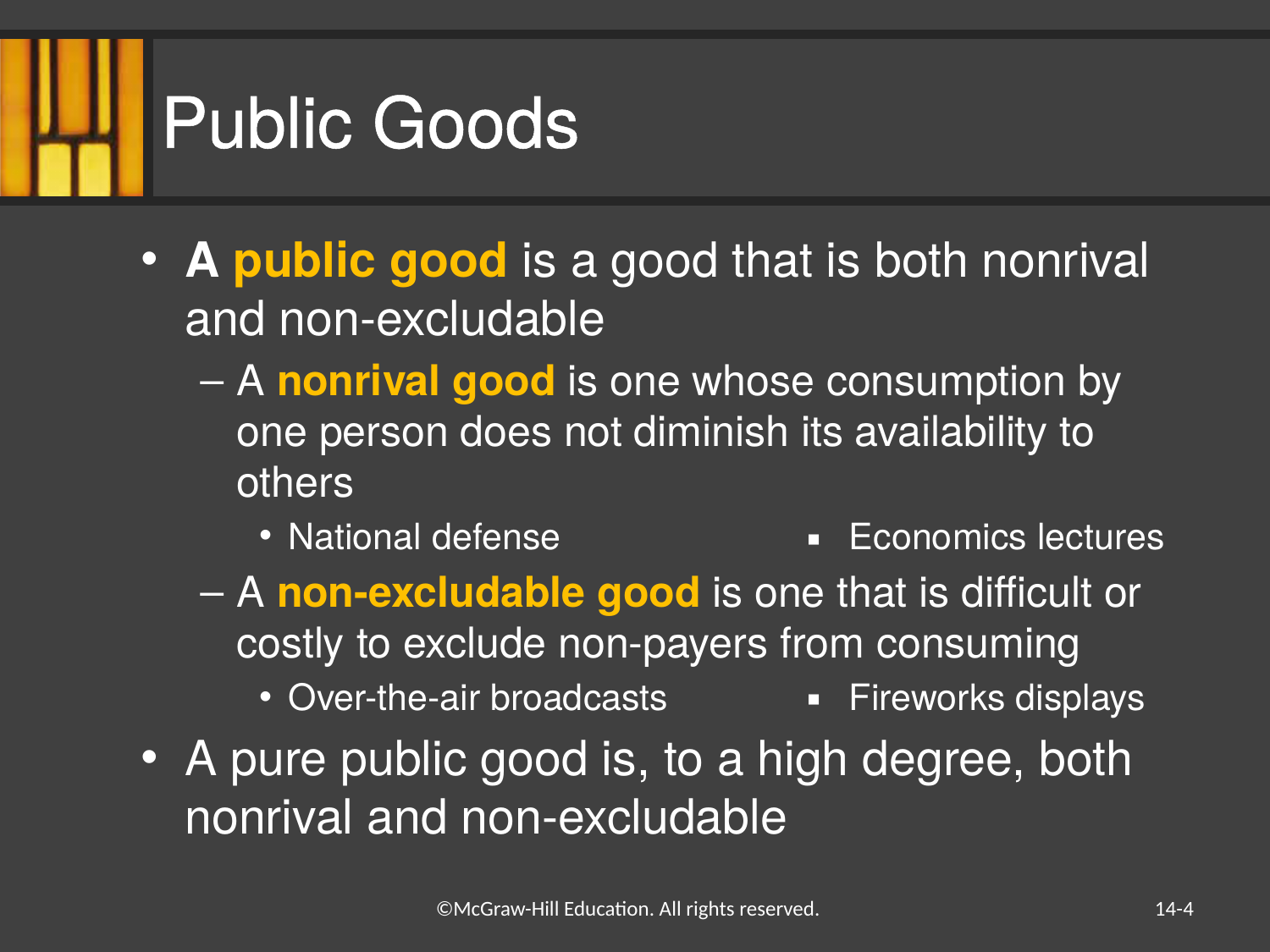

# Public Goods
A public good is a good that is both nonrival and non-excludable
A nonrival good is one whose consumption by one person does not diminish its availability to others
National defense	■	Economics lectures
A non-excludable good is one that is difficult or costly to exclude non-payers from consuming
Over-the-air broadcasts	■	Fireworks displays
A pure public good is, to a high degree, both nonrival and non-excludable
14-4
©McGraw-Hill Education. All rights reserved.